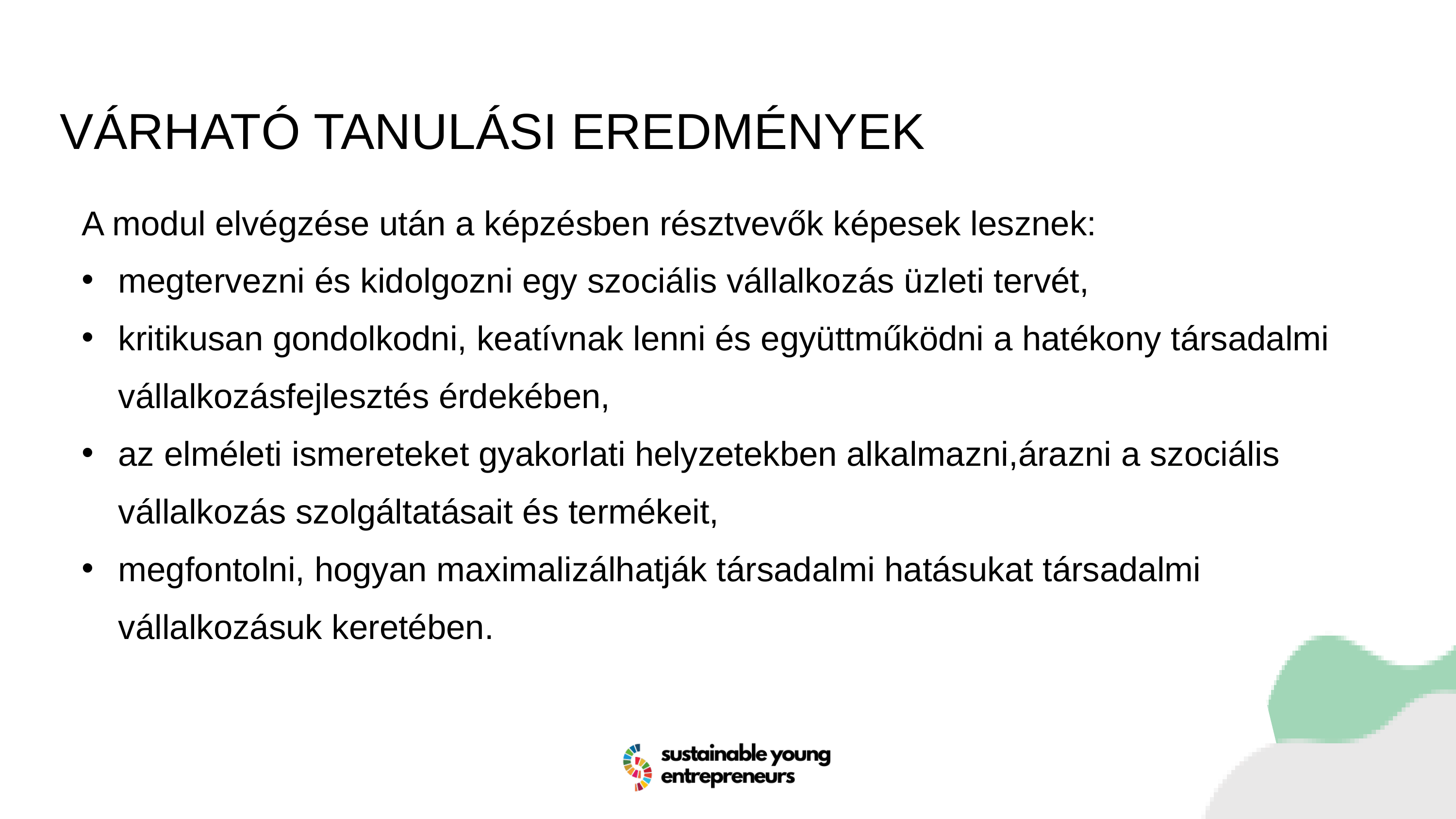

VÁRHATÓ TANULÁSI EREDMÉNYEK
A modul elvégzése után a képzésben résztvevők képesek lesznek:
megtervezni és kidolgozni egy szociális vállalkozás üzleti tervét,
kritikusan gondolkodni, keatívnak lenni és együttműködni a hatékony társadalmi vállalkozásfejlesztés érdekében,
az elméleti ismereteket gyakorlati helyzetekben alkalmazni,árazni a szociális vállalkozás szolgáltatásait és termékeit,
megfontolni, hogyan maximalizálhatják társadalmi hatásukat társadalmi vállalkozásuk keretében.